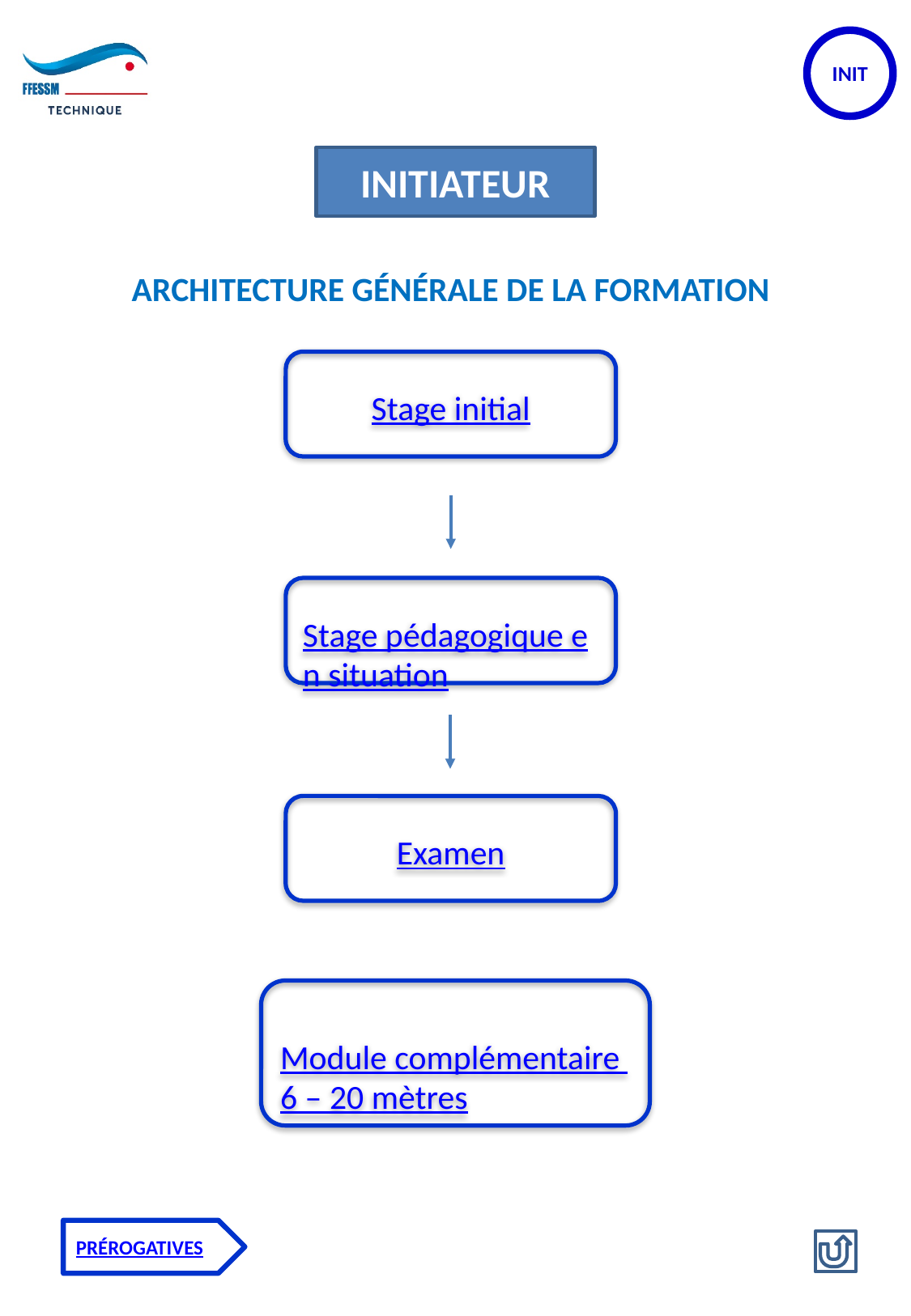

INITIATEUR
ARCHITECTURE GÉNÉRALE DE LA FORMATION
Stage initial
Stage pédagogique en situation
Examen
Module complémentaire 6 – 20 mètres

PRÉROGATIVES